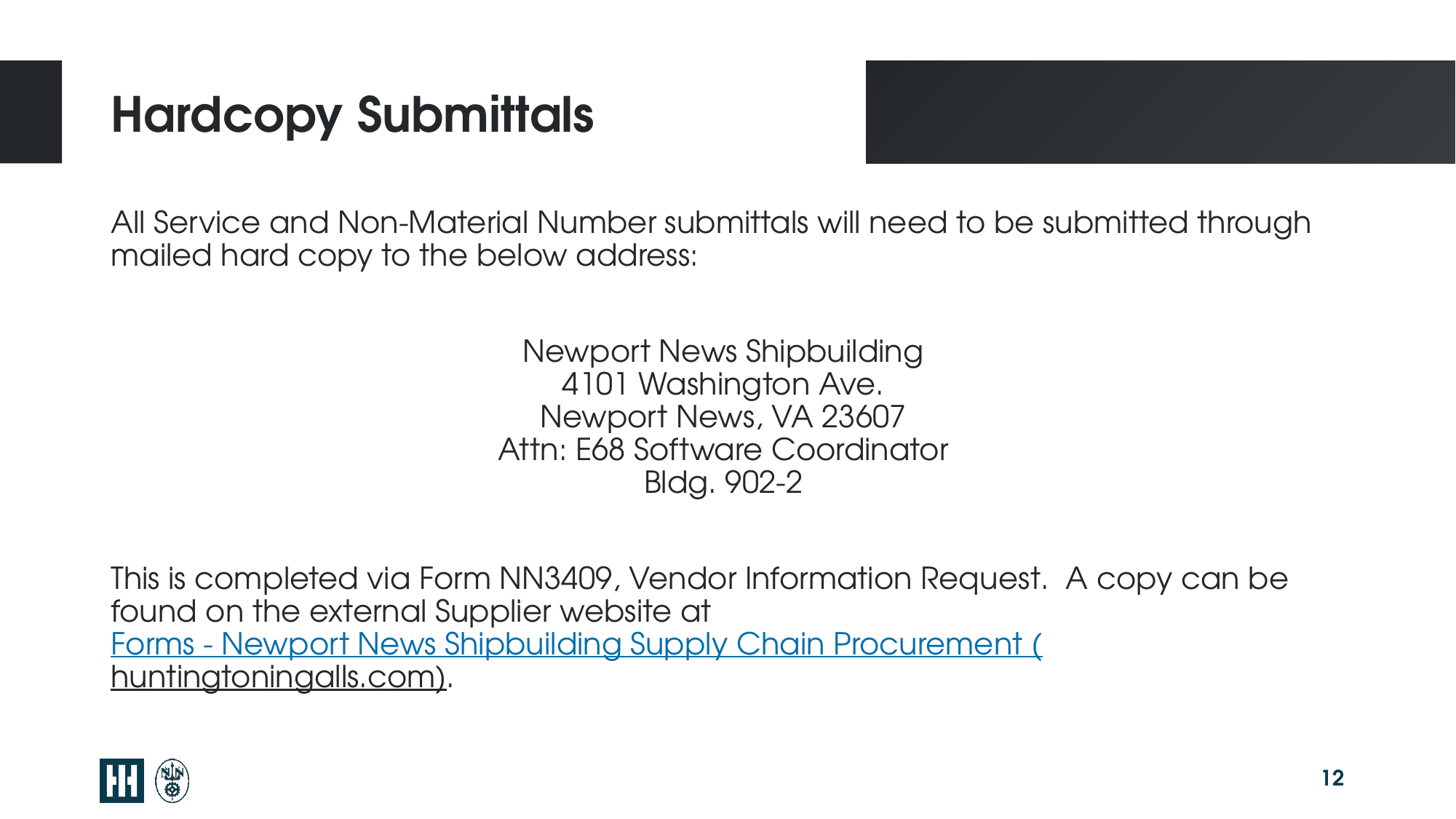

# Hardcopy Submittals
All Service and Non-Material Number submittals will need to be submitted through mailed hard copy to the below address:

Newport News Shipbuilding
4101 Washington Ave.
Newport News, VA 23607
Attn: E68 Software Coordinator
Bldg. 902-2

This is completed via Form NN3409, Vendor Information Request.  A copy can be found on the external Supplier website at Forms - Newport News Shipbuilding Supply Chain Procurement (huntingtoningalls.com).

12